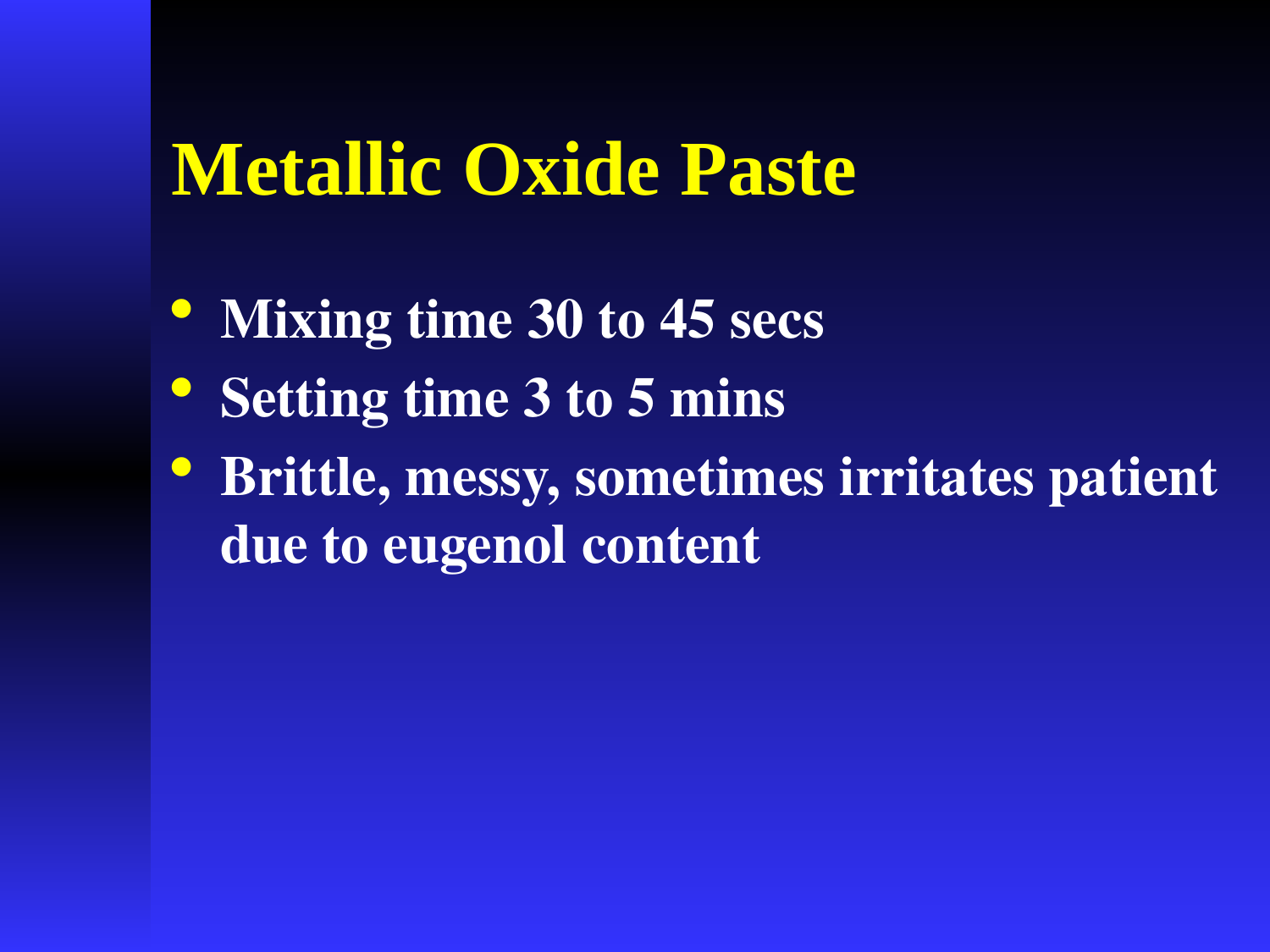

# Metallic Oxide Paste
Mixing time 30 to 45 secs
Setting time 3 to 5 mins
Brittle, messy, sometimes irritates patient due to eugenol content